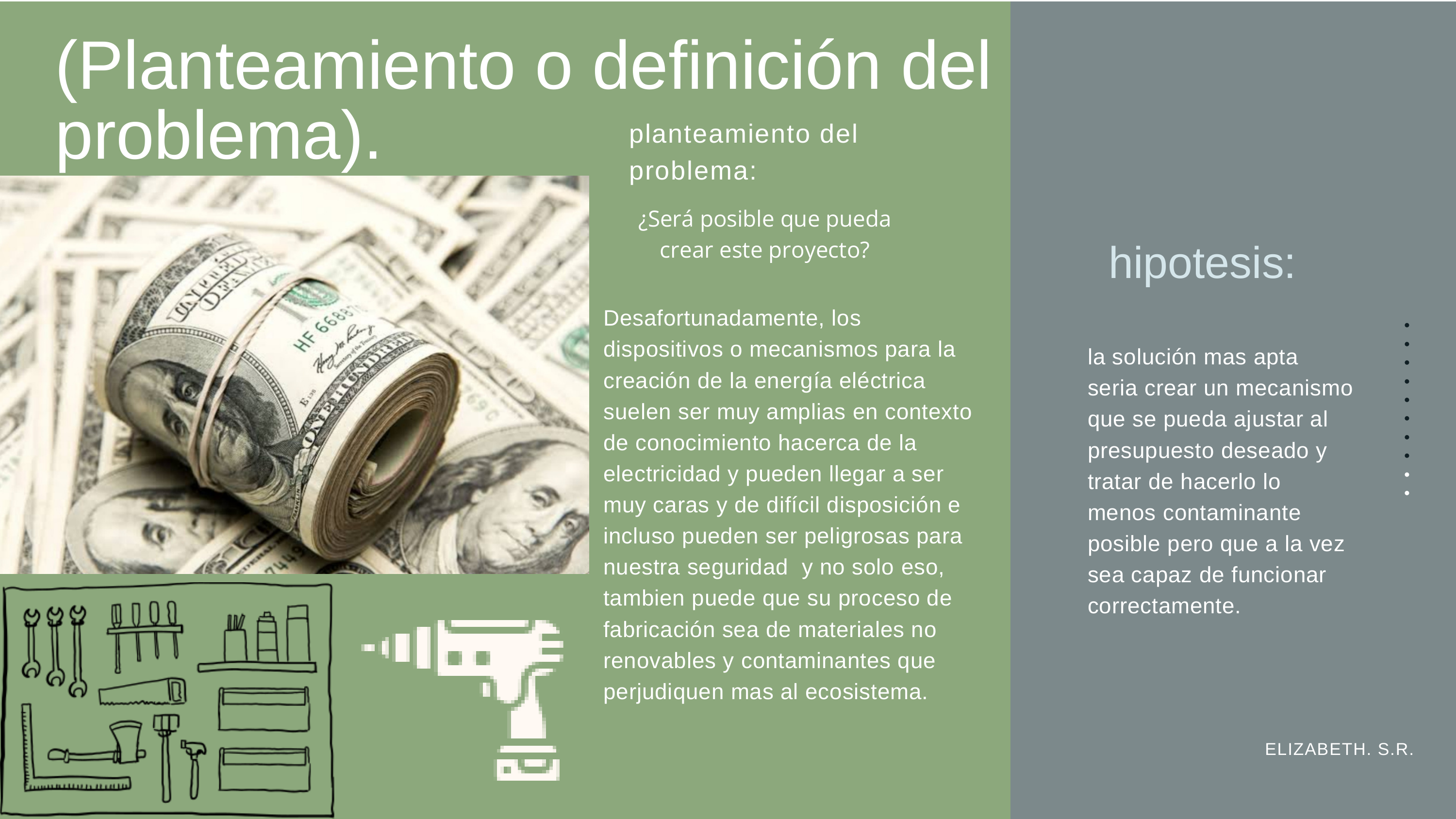

(Planteamiento o definición del problema).
planteamiento del problema:

¿Será posible que pueda crear este proyecto?
hipotesis:
Desafortunadamente, los dispositivos o mecanismos para la creación de la energía eléctrica suelen ser muy amplias en contexto de conocimiento hacerca de la electricidad y pueden llegar a ser muy caras y de difícil disposición e incluso pueden ser peligrosas para nuestra seguridad  y no solo eso, tambien puede que su proceso de fabricación sea de materiales no renovables y contaminantes que perjudiquen mas al ecosistema.
la solución mas apta seria crear un mecanismo que se pueda ajustar al presupuesto deseado y tratar de hacerlo lo menos contaminante posible pero que a la vez sea capaz de funcionar correctamente.
••••••••••

ELIZABETH. S.R.